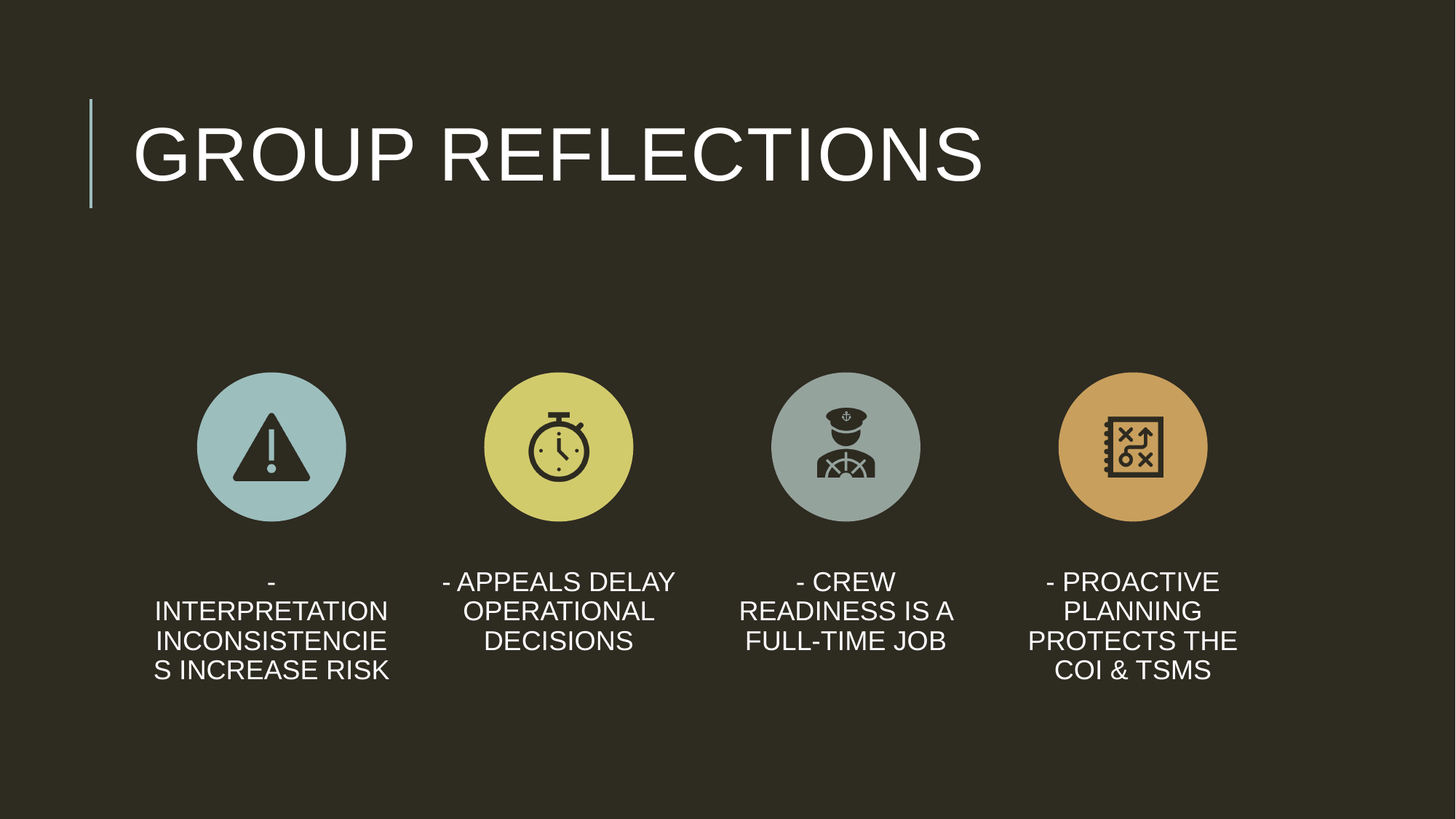

# Group Reflections
- Interpretation inconsistencies increase risk
- Appeals delay operational decisions
- Crew readiness is a full-time job
- Proactive planning protects the COI & TSMS